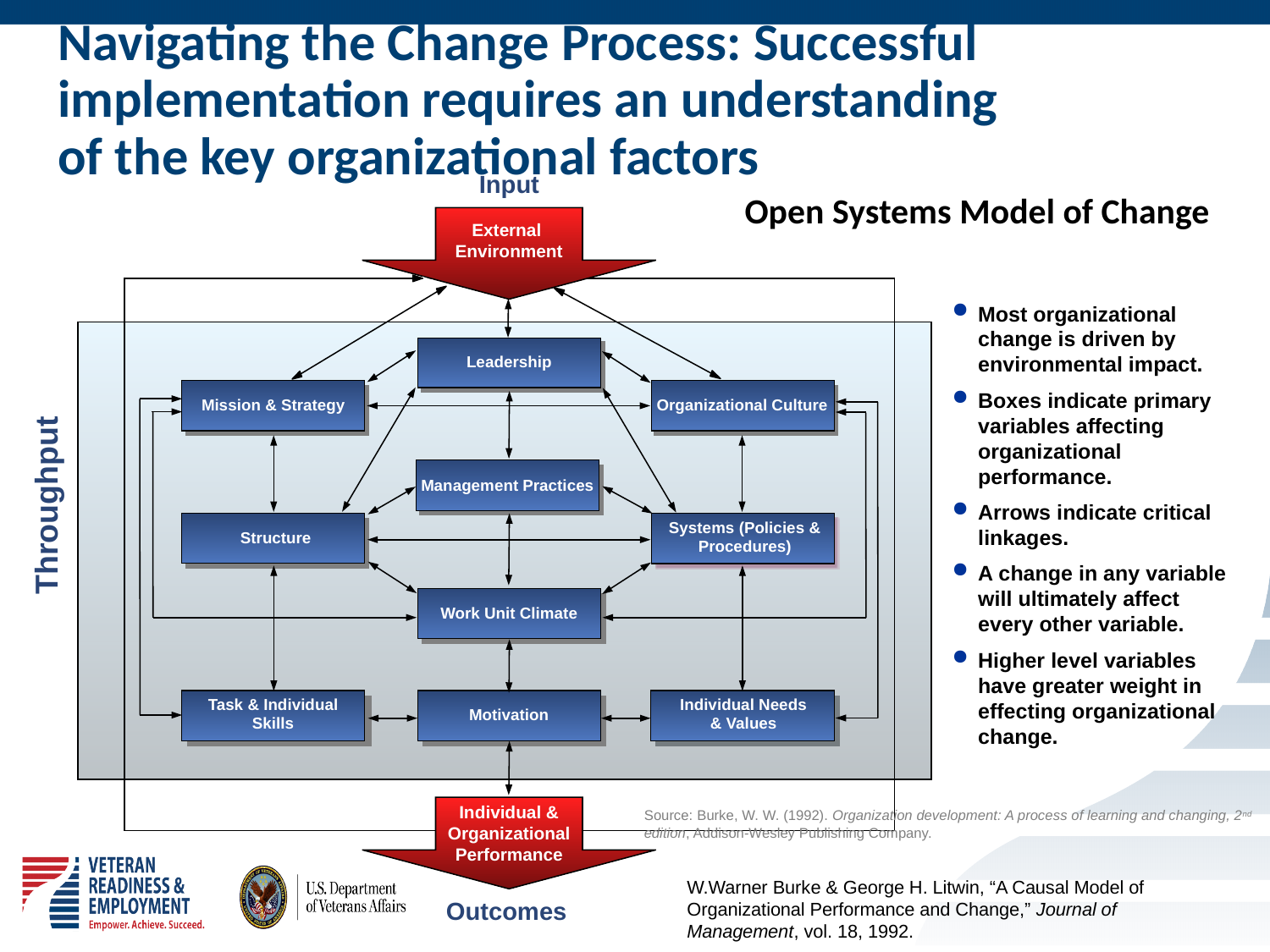

# Navigating the Change Process: Successful implementation requires an understanding of the key organizational factors
Input

External  Environment

Leadership

Organizational Culture
Mission & Strategy

Management Practices
Throughput

Systems (Policies & Procedures)

Structure

Work Unit Climate

Task & Individual Skills
Individual Needs & Values

Motivation
Individual & Organizational Performance

Outcomes
Open Systems Model of Change

Most organizational change is driven by environmental impact.
Boxes indicate primary variables affecting organizational performance.
Arrows indicate critical linkages.
A change in any variable will ultimately affect every other variable.
Higher level variables have greater weight in effecting organizational change.
Source: Burke, W. W. (1992). Organization development: A process of learning and changing, 2nd edition, Addison-Wesley Publishing Company.
W.Warner Burke & George H. Litwin, “A Causal Model of Organizational Performance and Change,” Journal of Management, vol. 18, 1992.